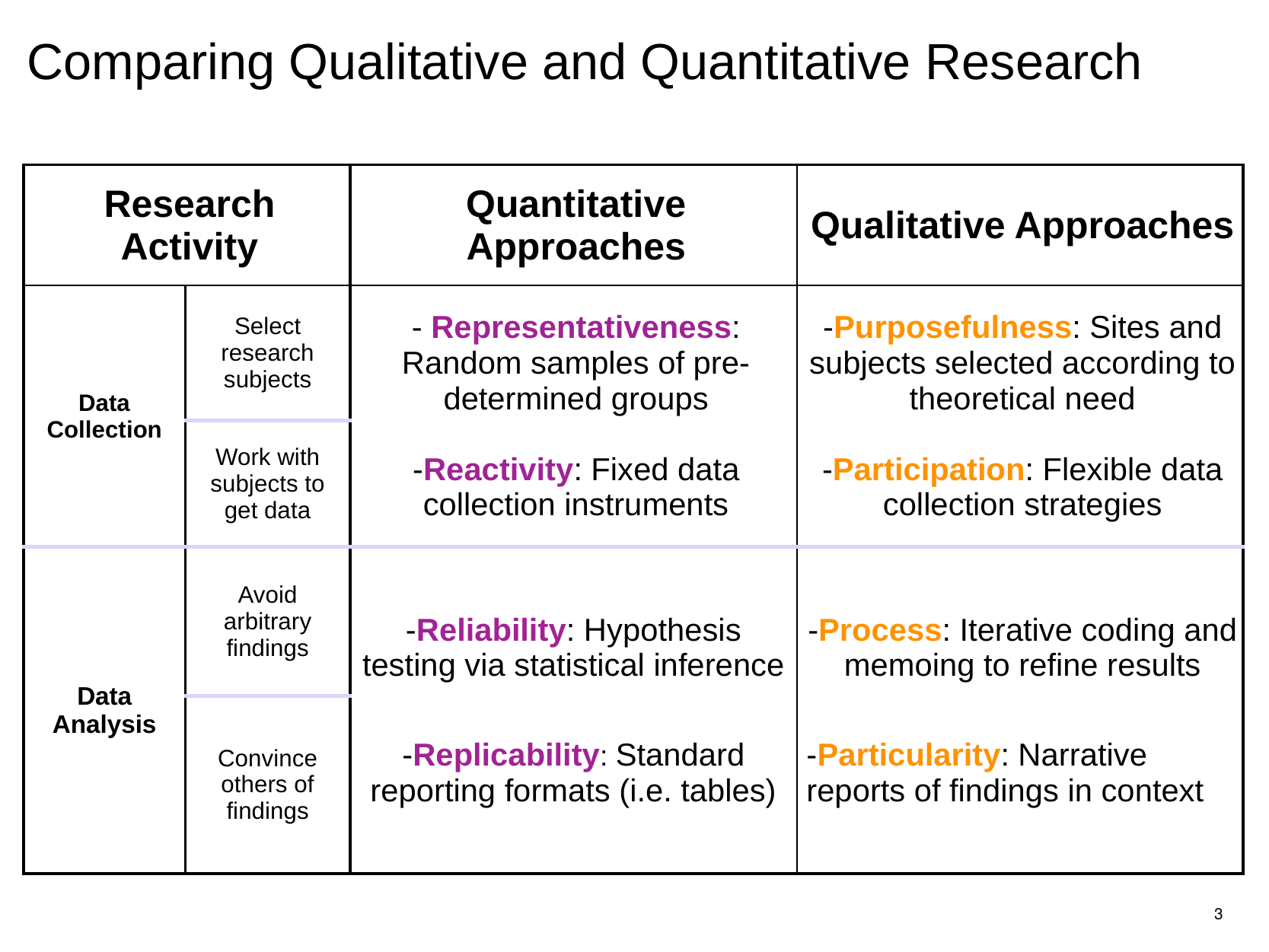

Comparing Qualitative and Quantitative Research
| Research Activity |  | Quantitative Approaches | Qualitative Approaches |
| --- | --- | --- | --- |
| Data Collection | Select research subjects | - Representativeness: Random samples of pre-determined groups -Reactivity: Fixed data collection instruments | -Purposefulness: Sites and subjects selected according to theoretical need -Participation: Flexible data collection strategies |
|  | Work with subjects to get data |  |  |
| Data Analysis | Avoid arbitrary findings | -Reliability: Hypothesis testing via statistical inference -Replicability: Standard reporting formats (i.e. tables) | -Process: Iterative coding and memoing to refine results -Particularity: Narrative reports of findings in context |
|  | Convince others of findings |  |  |
3